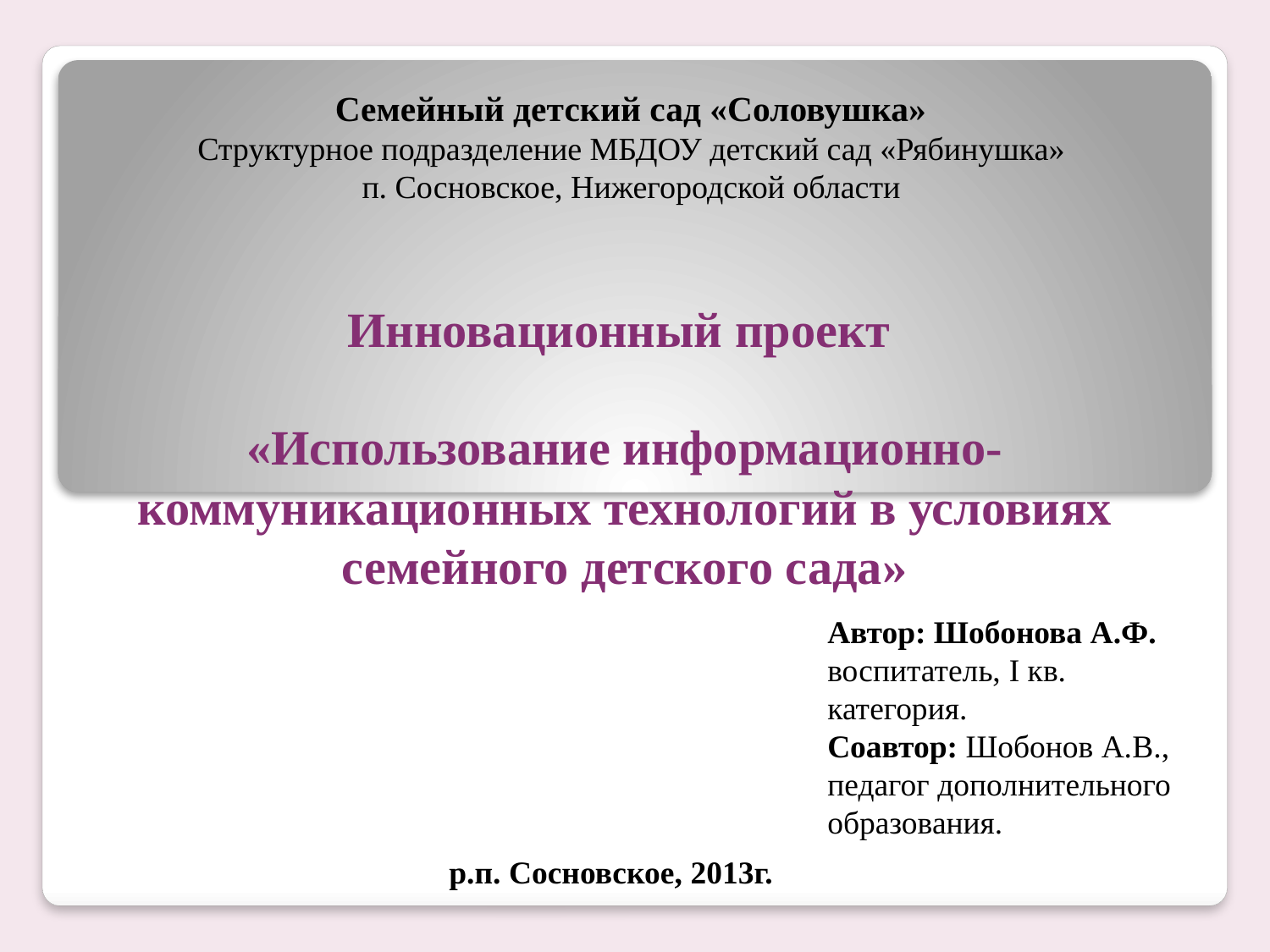

Семейный детский сад «Соловушка»
Структурное подразделение МБДОУ детский сад «Рябинушка»
п. Сосновское, Нижегородской области
# Инновационный проект   «Использование информационно-коммуникационных технологий в условиях семейного детского сада»
Автор: Шобонова А.Ф.
воспитатель, I кв. категория.
Соавтор: Шобонов А.В., педагог дополнительного образования.
р.п. Сосновское, 2013г.